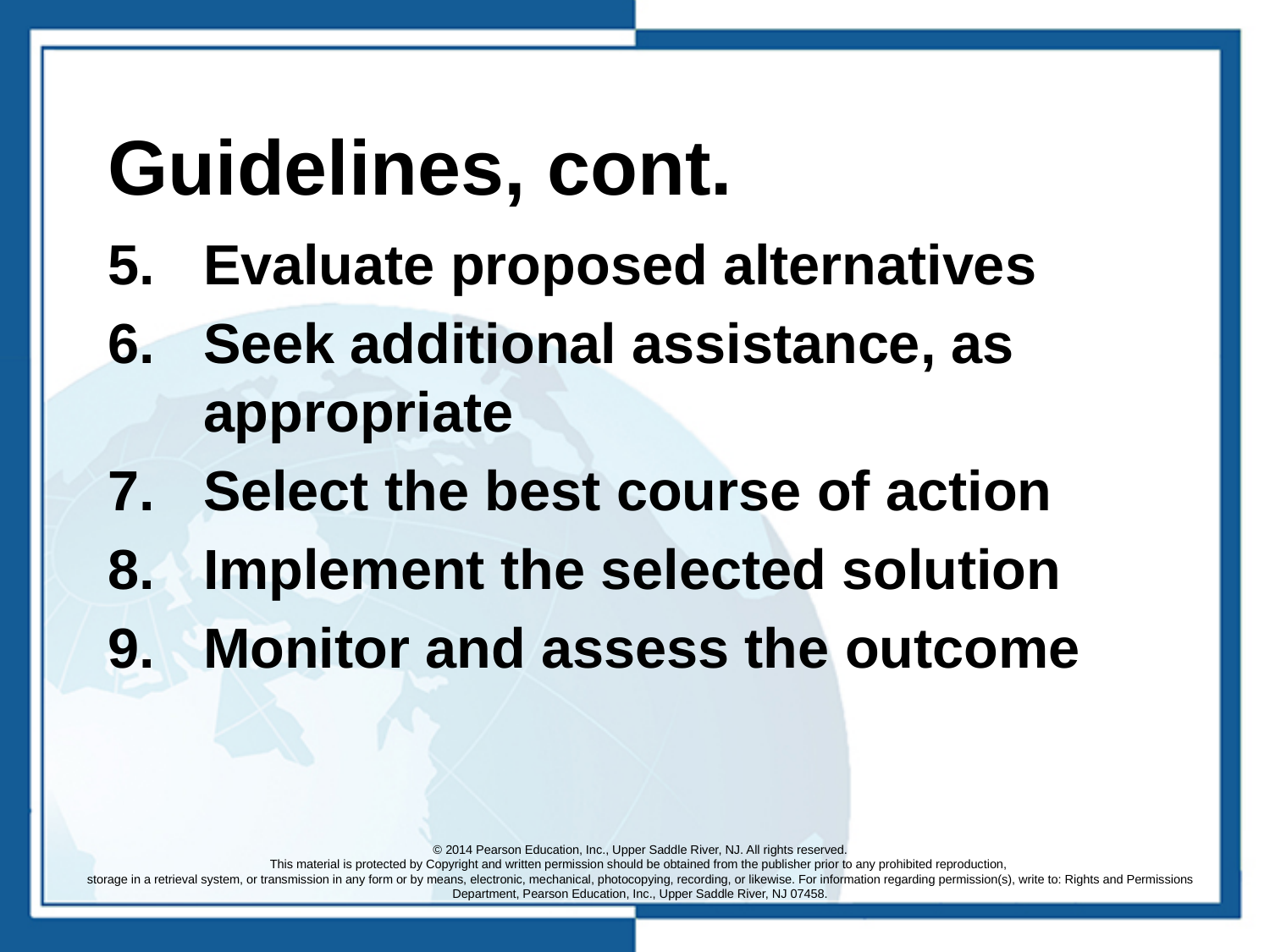

# Guidelines, cont.
Evaluate proposed alternatives
Seek additional assistance, as appropriate
Select the best course of action
Implement the selected solution
Monitor and assess the outcome